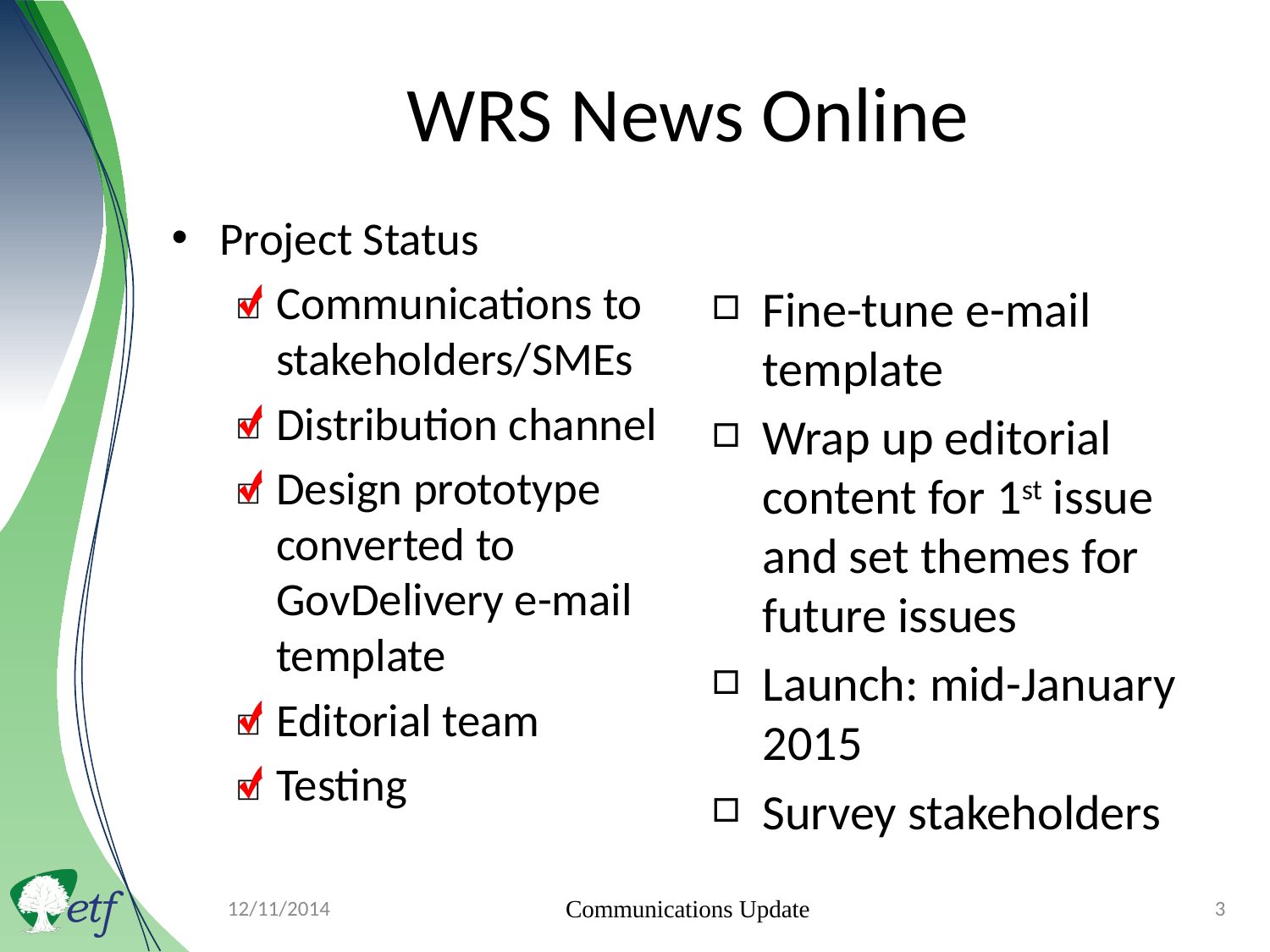

# WRS News Online
Project Status
Communications to stakeholders/SMEs
Distribution channel
Design prototype converted to GovDelivery e-mail template
Editorial team
Testing

Fine-tune e-mail template
Wrap up editorial content for 1st issue and set themes for future issues
Launch: mid-January 2015
Survey stakeholders

12/11/2014
Communications Update
3